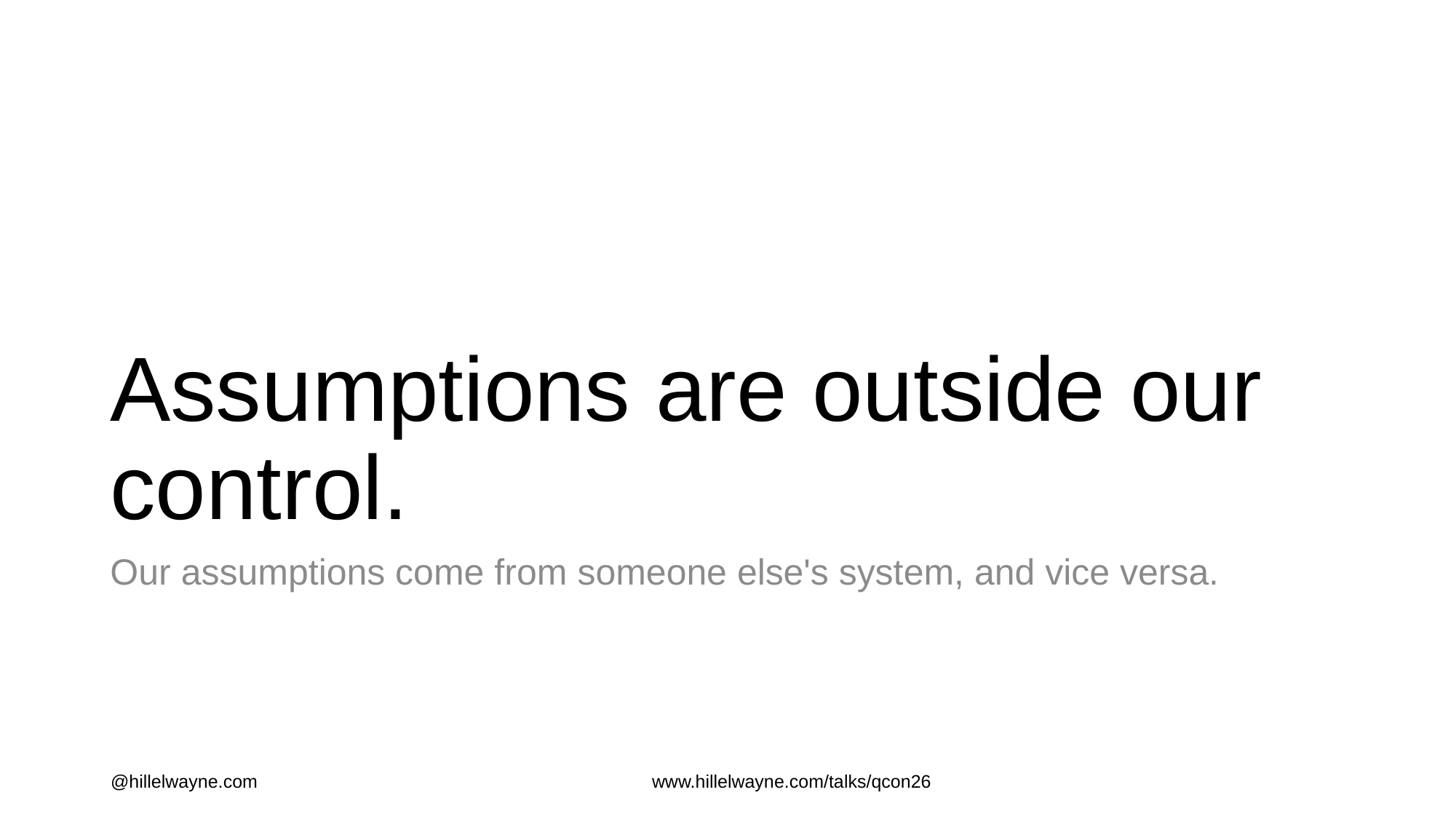

# Assumptions are outside our control.
Our assumptions come from someone else's system, and vice versa.